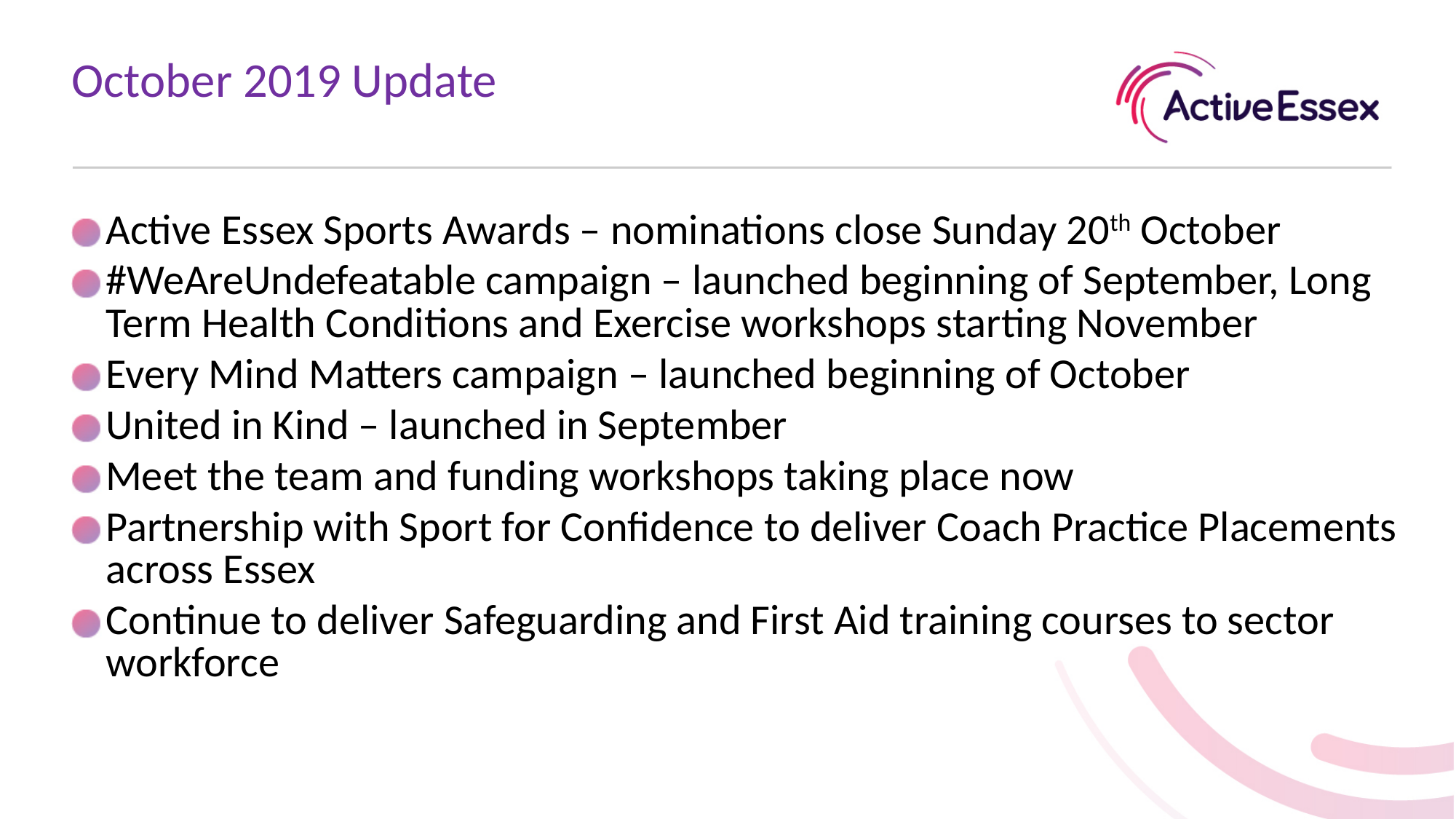

October 2019 Update
Active Essex Sports Awards – nominations close Sunday 20th October
#WeAreUndefeatable campaign – launched beginning of September, Long Term Health Conditions and Exercise workshops starting November
Every Mind Matters campaign – launched beginning of October
United in Kind – launched in September
Meet the team and funding workshops taking place now
Partnership with Sport for Confidence to deliver Coach Practice Placements across Essex
Continue to deliver Safeguarding and First Aid training courses to sector workforce